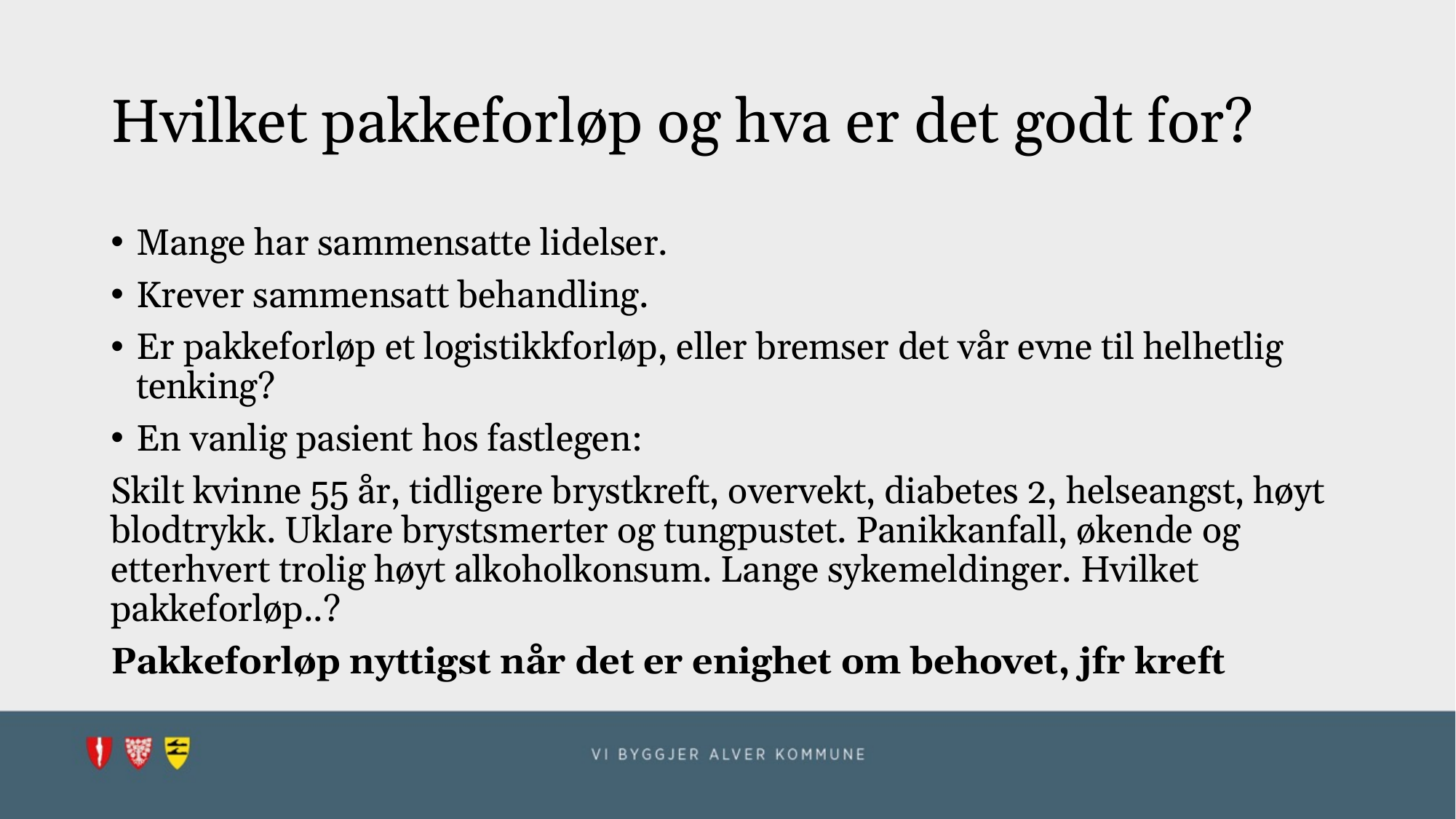

# Hvilket pakkeforløp og hva er det godt for?
Mange har sammensatte lidelser.
Krever sammensatt behandling.
Er pakkeforløp et logistikkforløp, eller bremser det vår evne til helhetlig tenking?
En vanlig pasient hos fastlegen:
Skilt kvinne 55 år, tidligere brystkreft, overvekt, diabetes 2, helseangst, høyt blodtrykk. Uklare brystsmerter og tungpustet. Panikkanfall, økende og etterhvert trolig høyt alkoholkonsum. Lange sykemeldinger. Hvilket pakkeforløp..?
Pakkeforløp nyttigst når det er enighet om behovet, jfr kreft